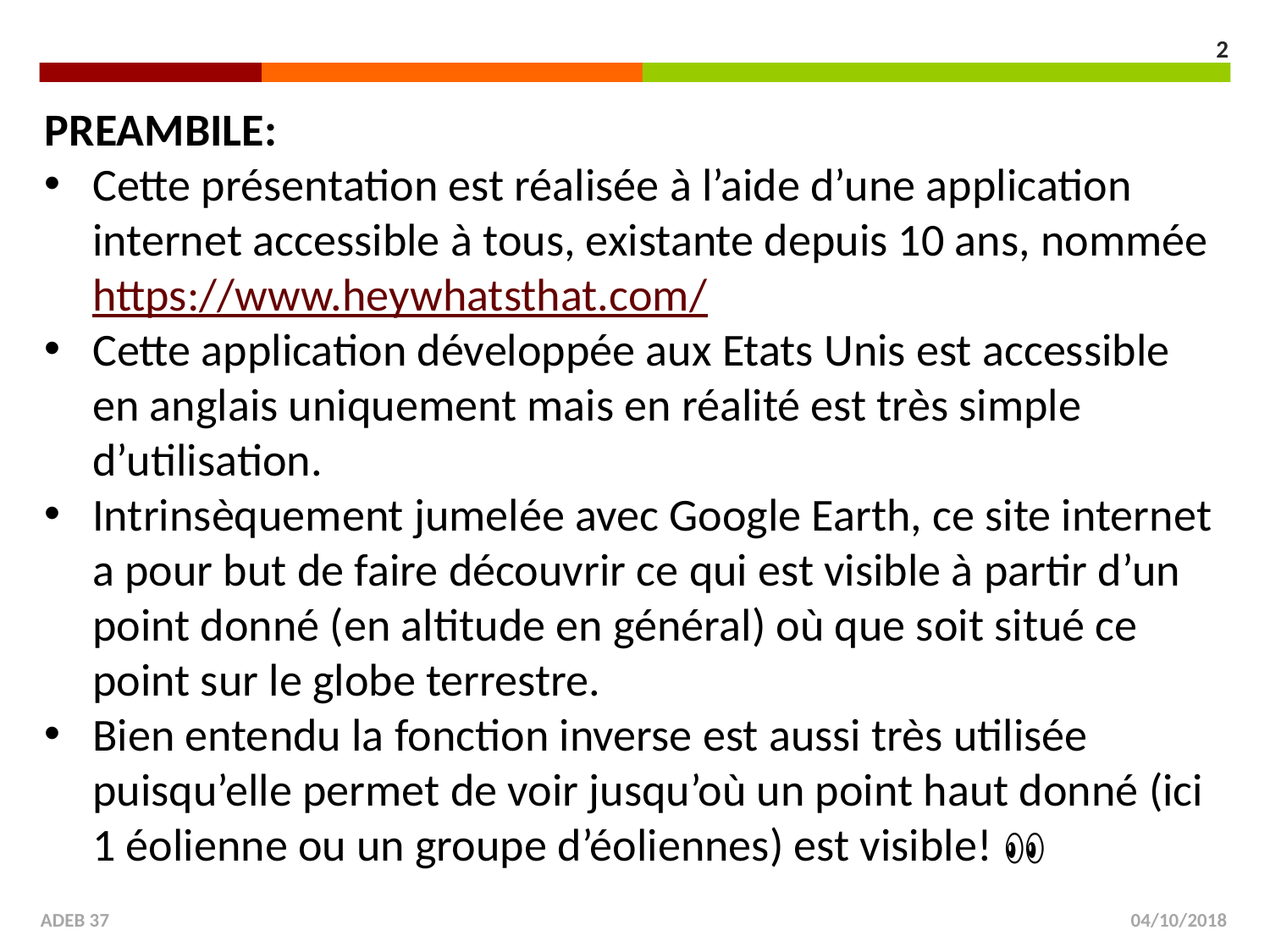

2
PREAMBILE:
Cette présentation est réalisée à l’aide d’une application internet accessible à tous, existante depuis 10 ans, nommée https://www.heywhatsthat.com/
Cette application développée aux Etats Unis est accessible en anglais uniquement mais en réalité est très simple d’utilisation.
Intrinsèquement jumelée avec Google Earth, ce site internet a pour but de faire découvrir ce qui est visible à partir d’un point donné (en altitude en général) où que soit situé ce point sur le globe terrestre.
Bien entendu la fonction inverse est aussi très utilisée puisqu’elle permet de voir jusqu’où un point haut donné (ici 1 éolienne ou un groupe d’éoliennes) est visible! 👀

ADEB 37
04/10/2018